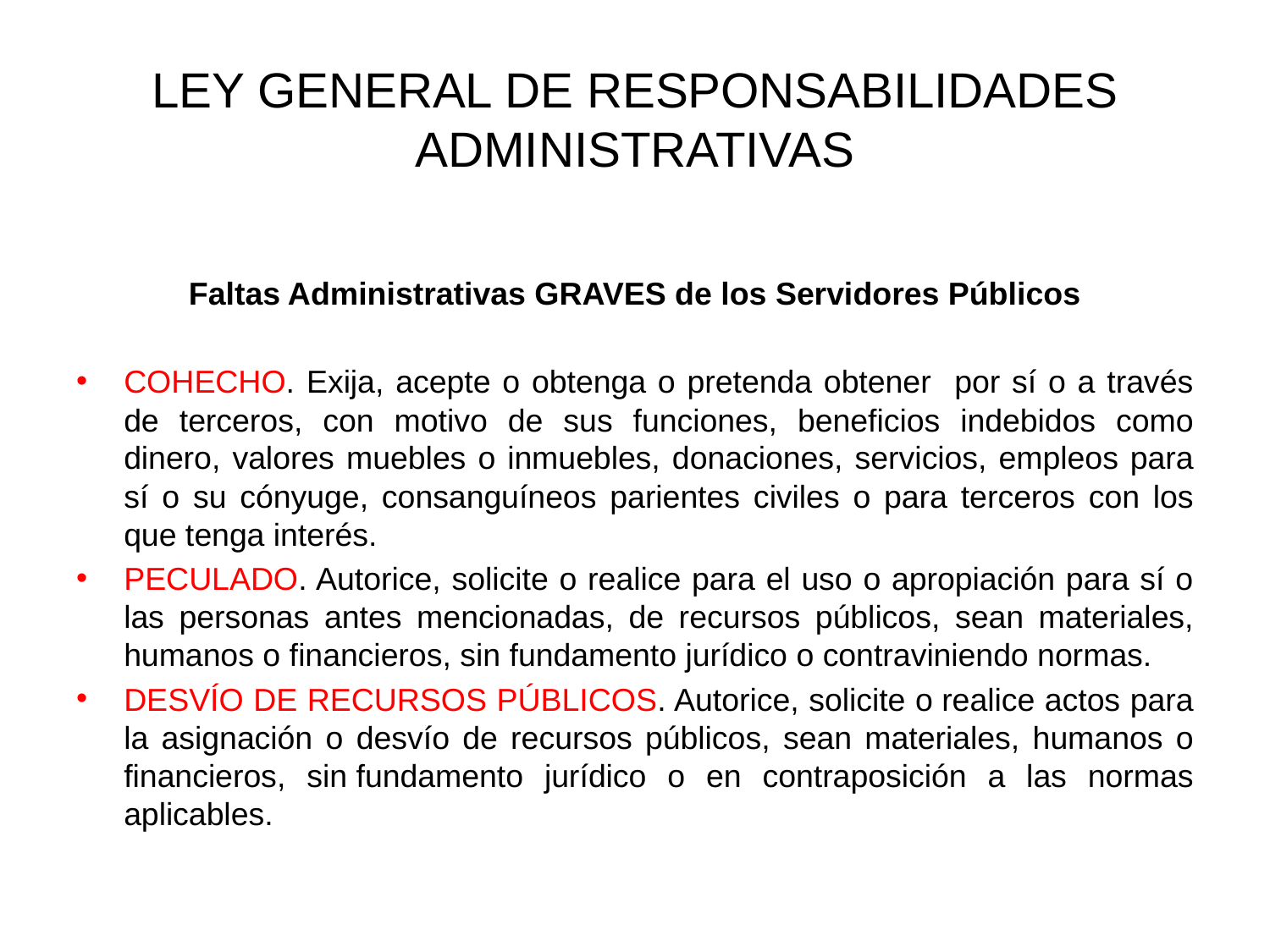

# LEY GENERAL DE RESPONSABILIDADES ADMINISTRATIVAS

Faltas Administrativas GRAVES de los Servidores Públicos

COHECHO. Exija, acepte o obtenga o pretenda obtener  por sí o a través de terceros, con motivo de sus funciones, beneficios indebidos como dinero, valores muebles o inmuebles, donaciones, servicios, empleos para sí o su cónyuge, consanguíneos parientes civiles o para terceros con los que tenga interés.
PECULADO. Autorice, solicite o realice para el uso o apropiación para sí o las personas antes mencionadas, de recursos públicos, sean materiales, humanos o financieros, sin fundamento jurídico o contraviniendo normas.
DESVÍO DE RECURSOS PÚBLICOS. Autorice, solicite o realice actos para la asignación o desvío de recursos públicos, sean materiales, humanos o financieros, sin fundamento jurídico o en contraposición a las normas aplicables.